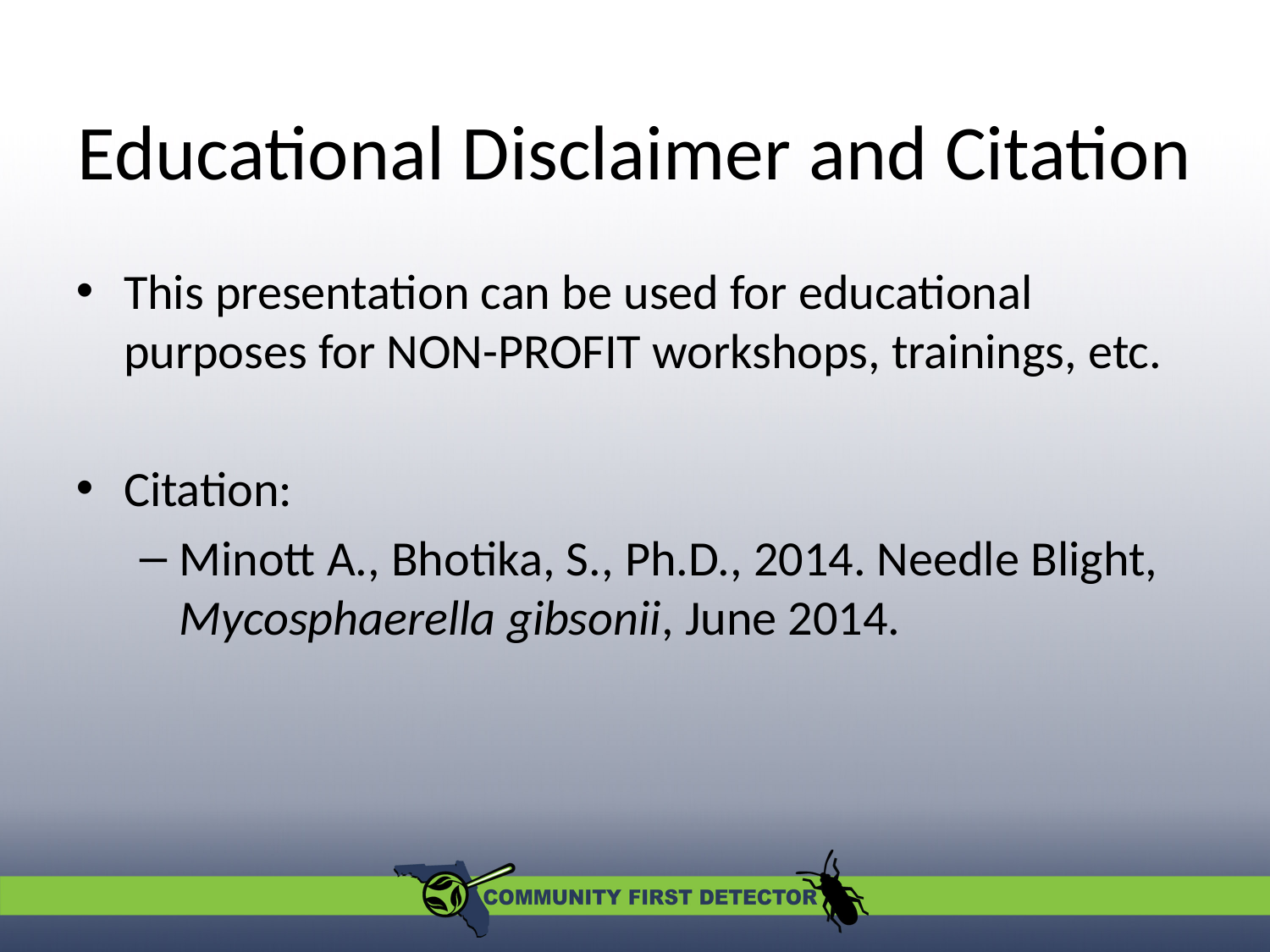

Educational Disclaimer and Citation
This presentation can be used for educational purposes for NON-PROFIT workshops, trainings, etc.

Citation:
Minott A., Bhotika, S., Ph.D., 2014. Needle Blight, Mycosphaerella gibsonii, June 2014.